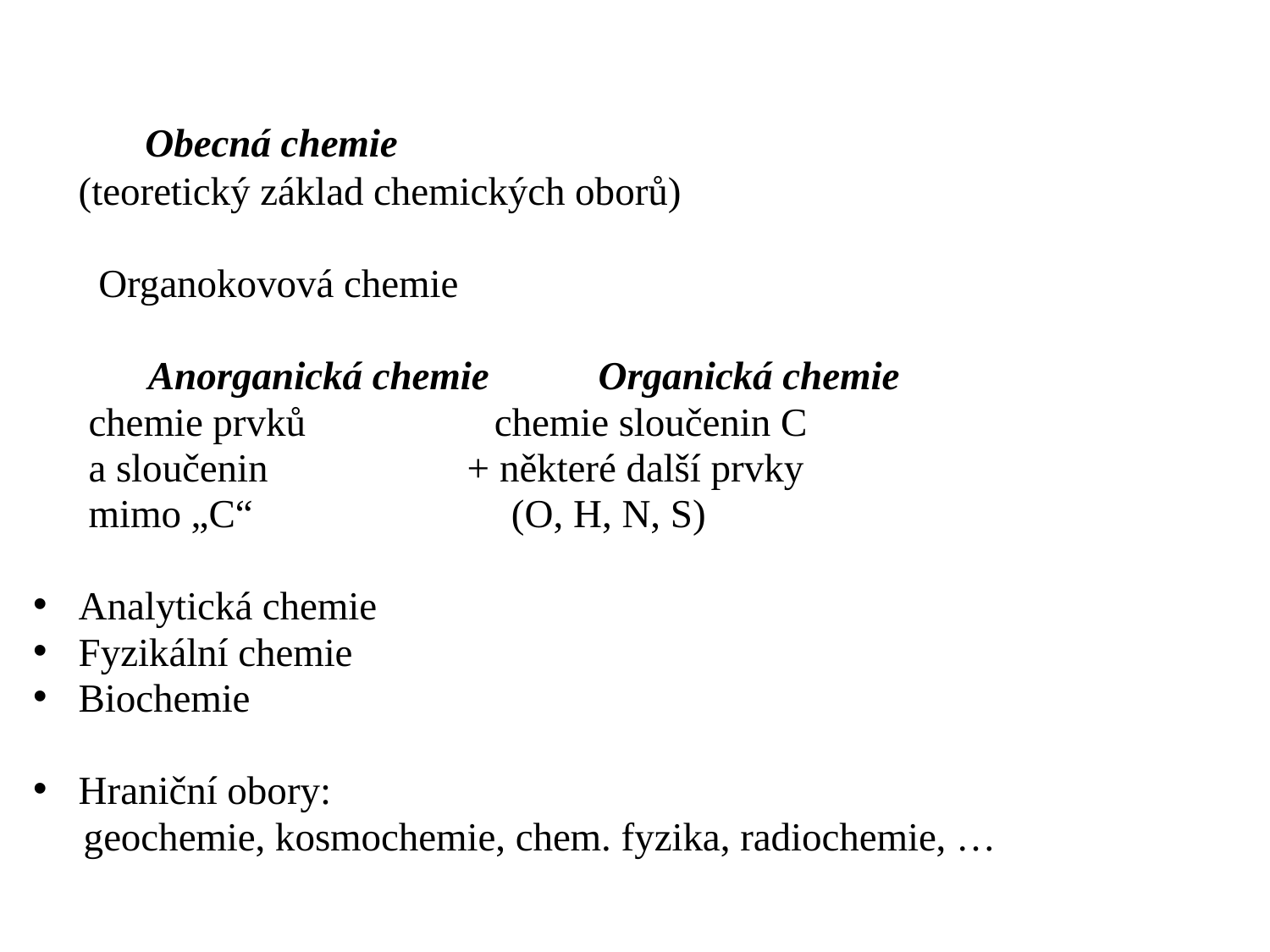

Obecná chemie
			(teoretický základ chemických oborů)

				  Organokovová chemie

		       Anorganická chemie           Organická chemie
			 chemie prvků                   chemie sloučenin C
			 a sloučenin                    + některé další prvky
			 mimo „C“                          (O, H, N, S)

Analytická chemie
Fyzikální chemie
Biochemie

Hraniční obory:
     geochemie, kosmochemie, chem. fyzika, radiochemie, …